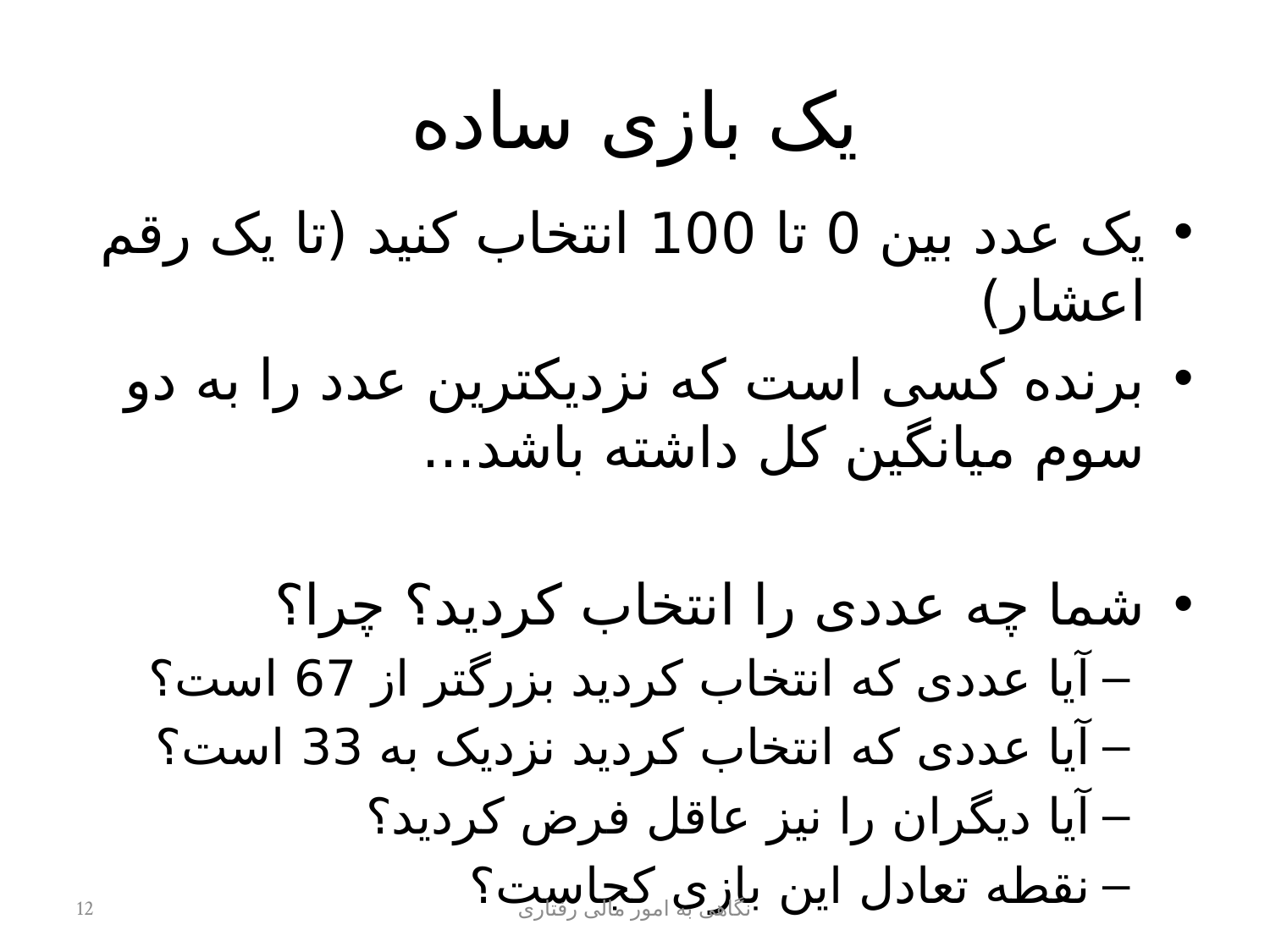

# یک بازی ساده
یک عدد بین 0 تا 100 انتخاب کنید (تا یک رقم اعشار)
برنده کسی است که نزدیکترین عدد را به دو سوم میانگین کل داشته باشد...

شما چه عددی را انتخاب کردید؟ چرا؟
آیا عددی که انتخاب کردید بزرگتر از 67 است؟
آیا عددی که انتخاب کردید نزدیک به 33 است؟
آیا دیگران را نیز عاقل فرض کردید؟
نقطه تعادل این بازی کجاست؟

12
نگاهی به امور مالی رفتاری